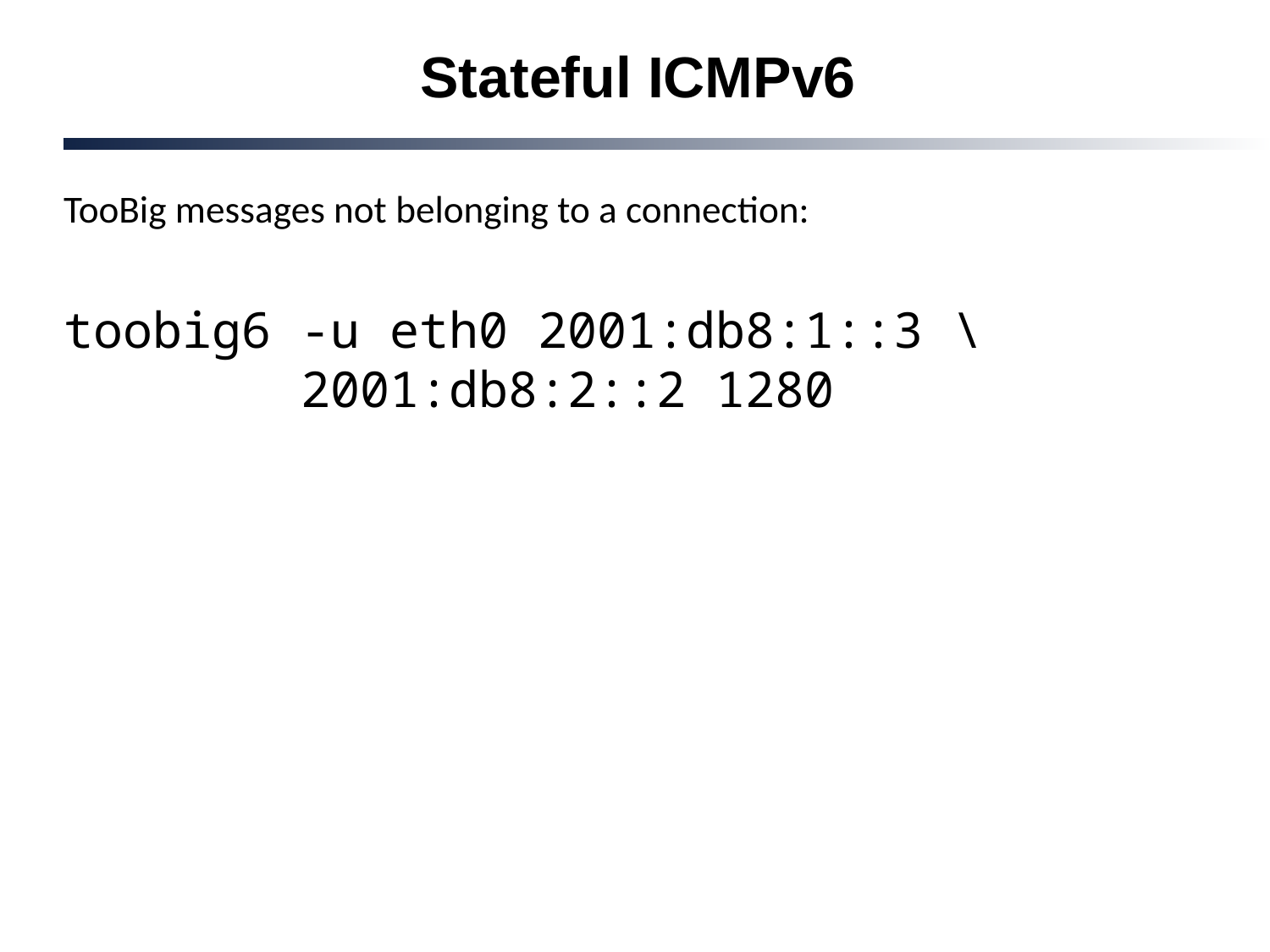

# Stateful ICMPv6
TooBig messages not belonging to a connection:
toobig6 -u eth0 2001:db8:1::3 \
        2001:db8:2::2 1280